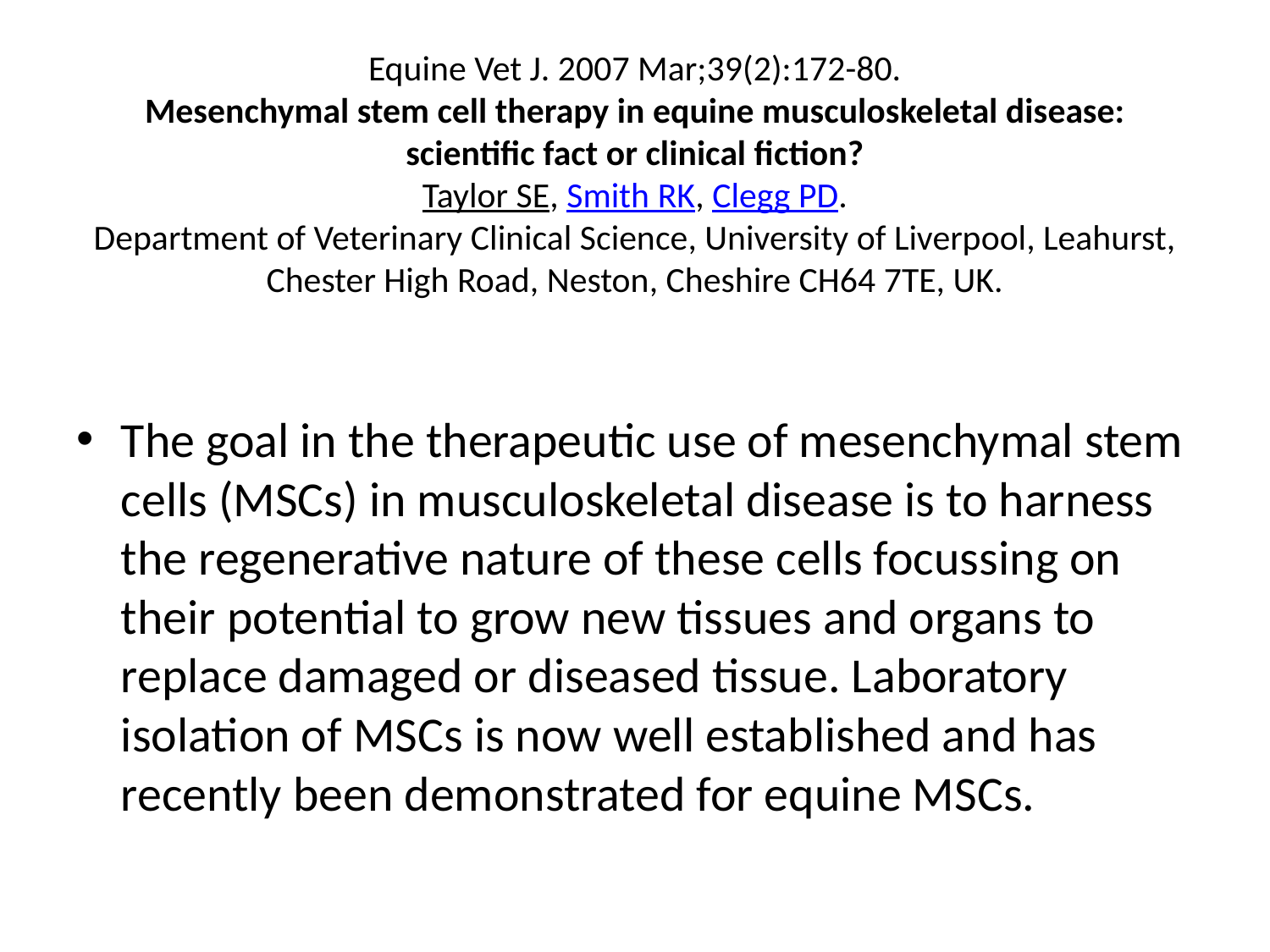

# Equine Vet J. 2007 Mar;39(2):172-80. Mesenchymal stem cell therapy in equine musculoskeletal disease: scientific fact or clinical fiction? Taylor SE, Smith RK, Clegg PD. Department of Veterinary Clinical Science, University of Liverpool, Leahurst, Chester High Road, Neston, Cheshire CH64 7TE, UK.
The goal in the therapeutic use of mesenchymal stem cells (MSCs) in musculoskeletal disease is to harness the regenerative nature of these cells focussing on their potential to grow new tissues and organs to replace damaged or diseased tissue. Laboratory isolation of MSCs is now well established and has recently been demonstrated for equine MSCs.